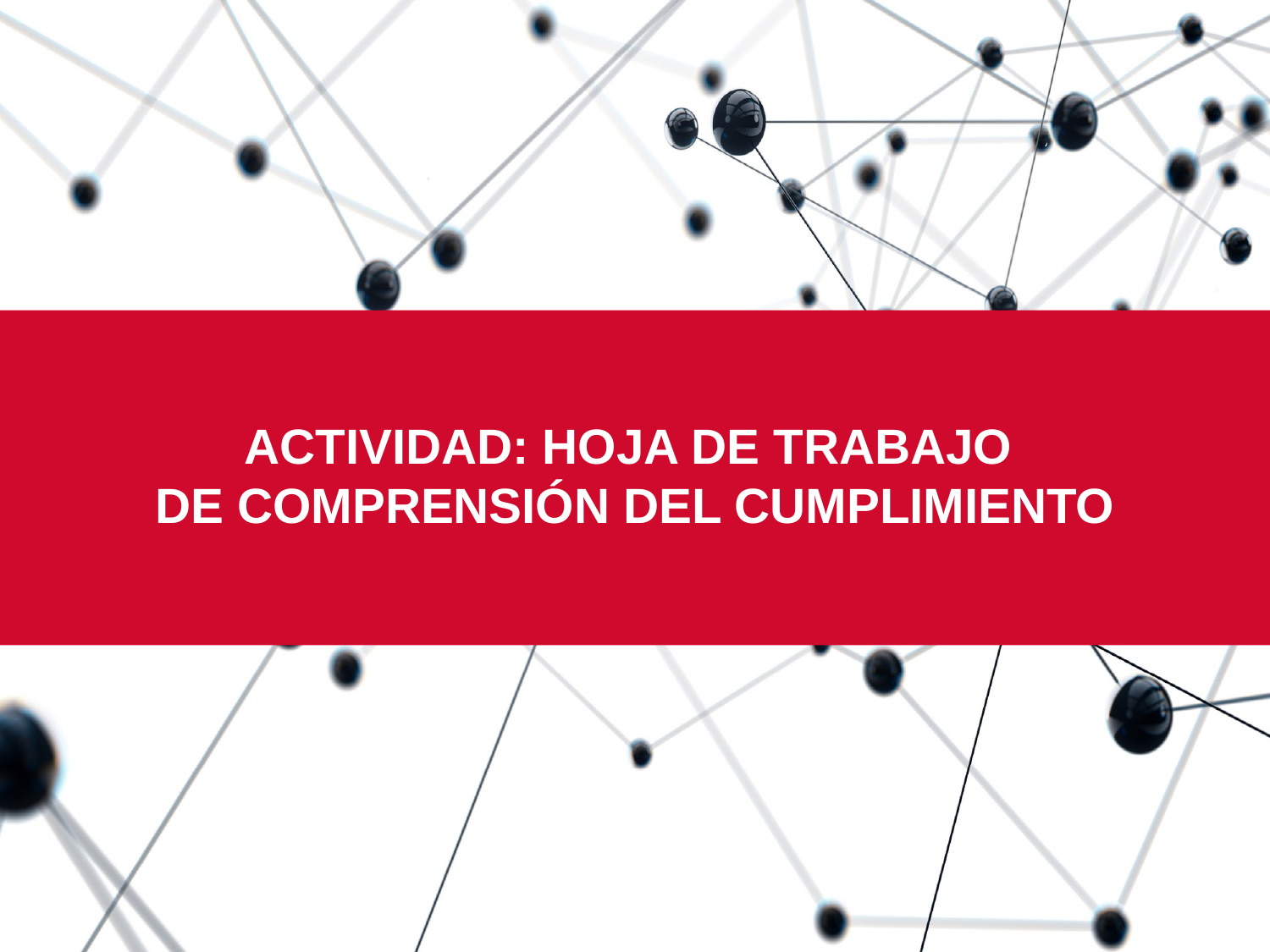

# ACTIVIDAD: HOJA DE TRABAJO DE COMPRENSIÓN DEL CUMPLIMIENTO